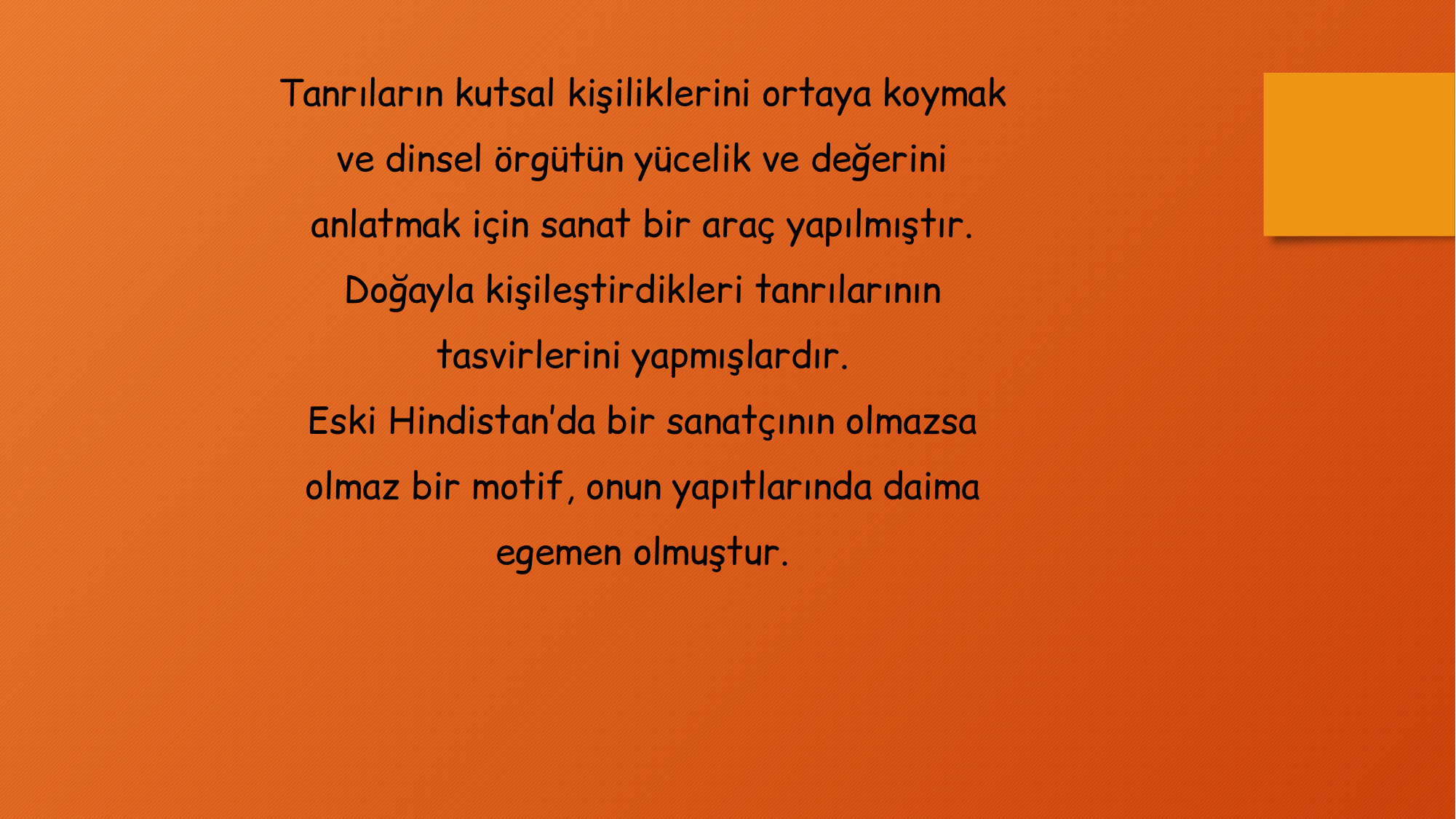

Tanrıların kutsal kişiliklerini ortaya koymak ve dinsel örgütün yücelik ve değerini anlatmak için sanat bir araç yapılmıştır.
Doğayla kişileştirdikleri tanrılarının tasvirlerini yapmışlardır.
Eski Hindistan’da bir sanatçının olmazsa olmaz bir motif, onun yapıtlarında daima egemen olmuştur.